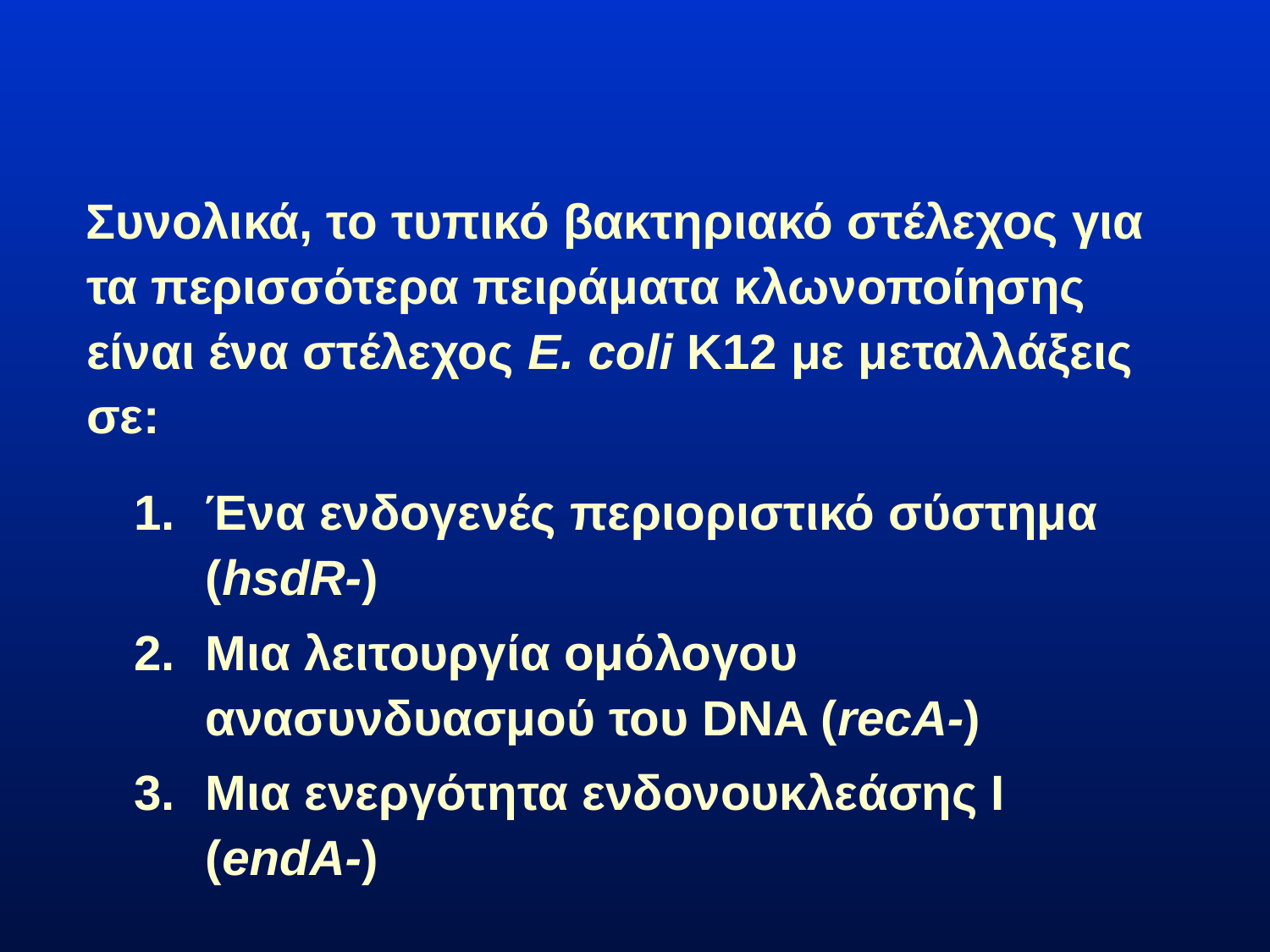

Συνολικά, το τυπικό βακτηριακό στέλεχος για τα περισσότερα πειράματα κλωνοποίησης είναι ένα στέλεχος E. coli K12 με μεταλλάξεις σε:
Ένα ενδογενές περιοριστικό σύστημα (hsdR-)
Μια λειτουργία ομόλογου ανασυνδυασμού του DNA (recA-)
Μια ενεργότητα ενδονουκλεάσης Ι (endA-)